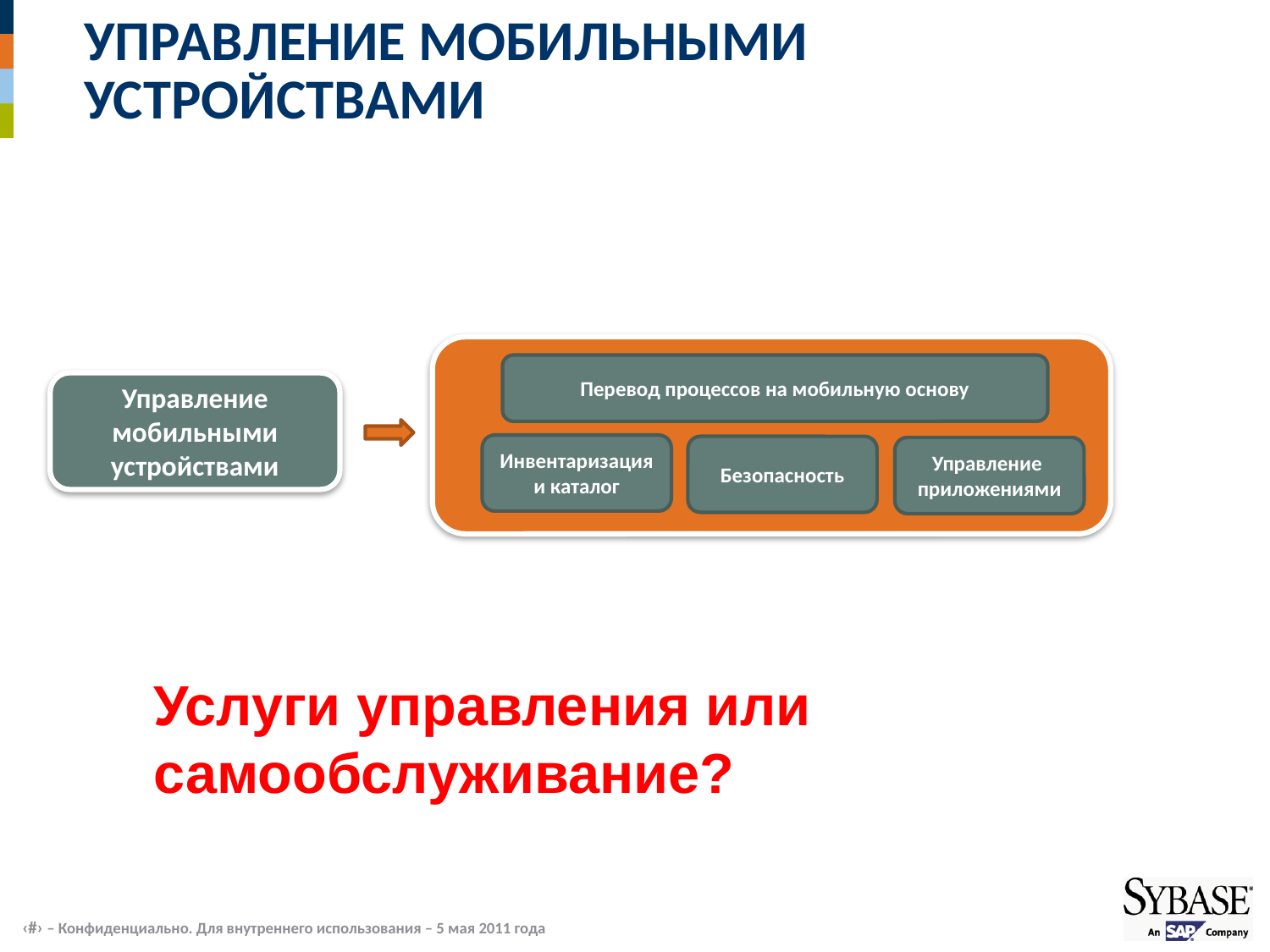

# УПРАВЛЕНИЕ МОБИЛЬНЫМИ УСТРОЙСТВАМИ

Перевод процессов на мобильную основу
Управление мобильными устройствами

Инвентаризация и каталог
Безопасность
Управление
приложениями
Услуги управления или самообслуживание?